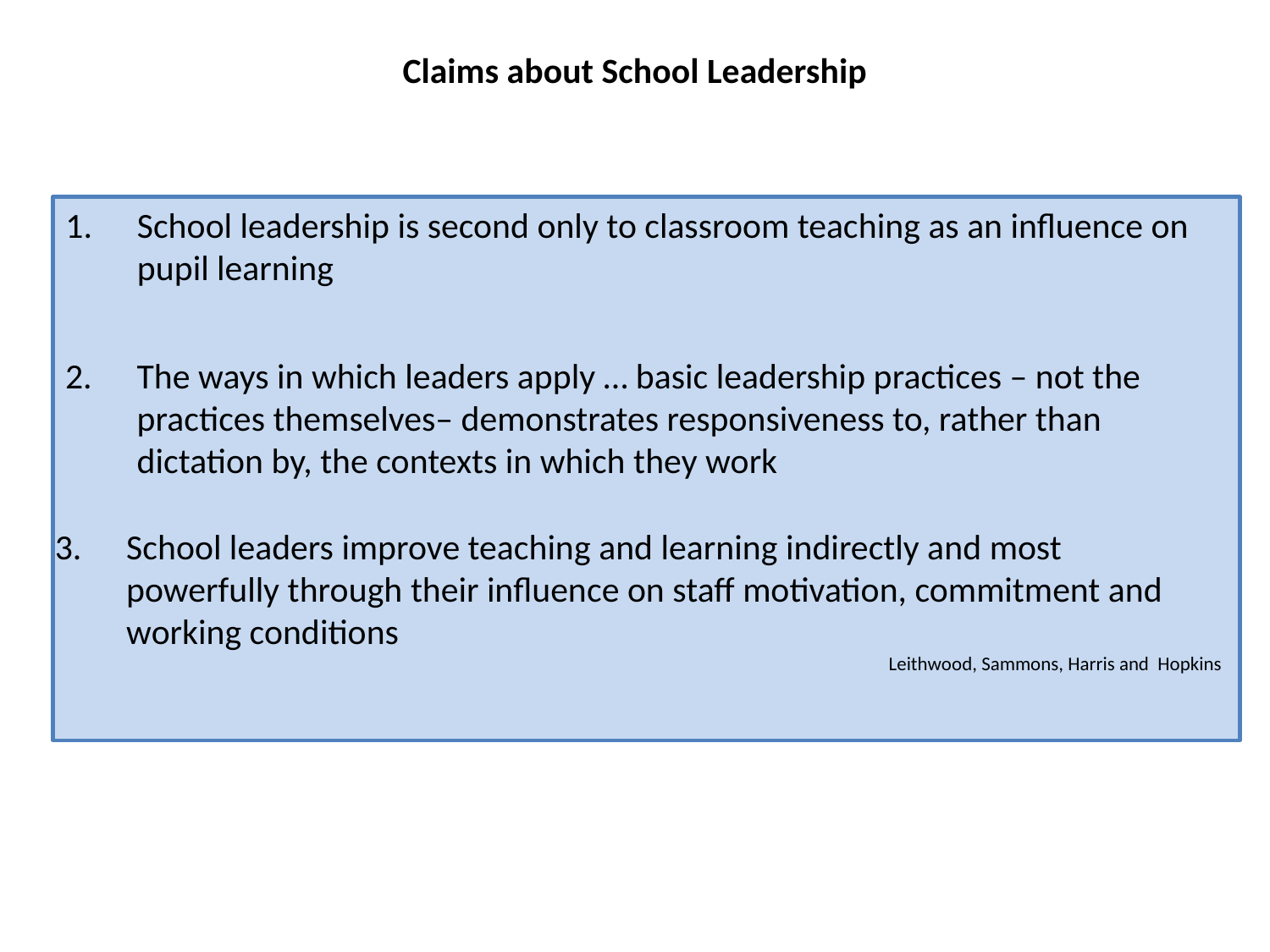

# Claims about School Leadership
School leadership is second only to classroom teaching as an influence on pupil learning
The ways in which leaders apply … basic leadership practices – not the practices themselves– demonstrates responsiveness to, rather than dictation by, the contexts in which they work

School leaders improve teaching and learning indirectly and most powerfully through their influence on staff motivation, commitment and working conditions
Leithwood, Sammons, Harris and  Hopkins